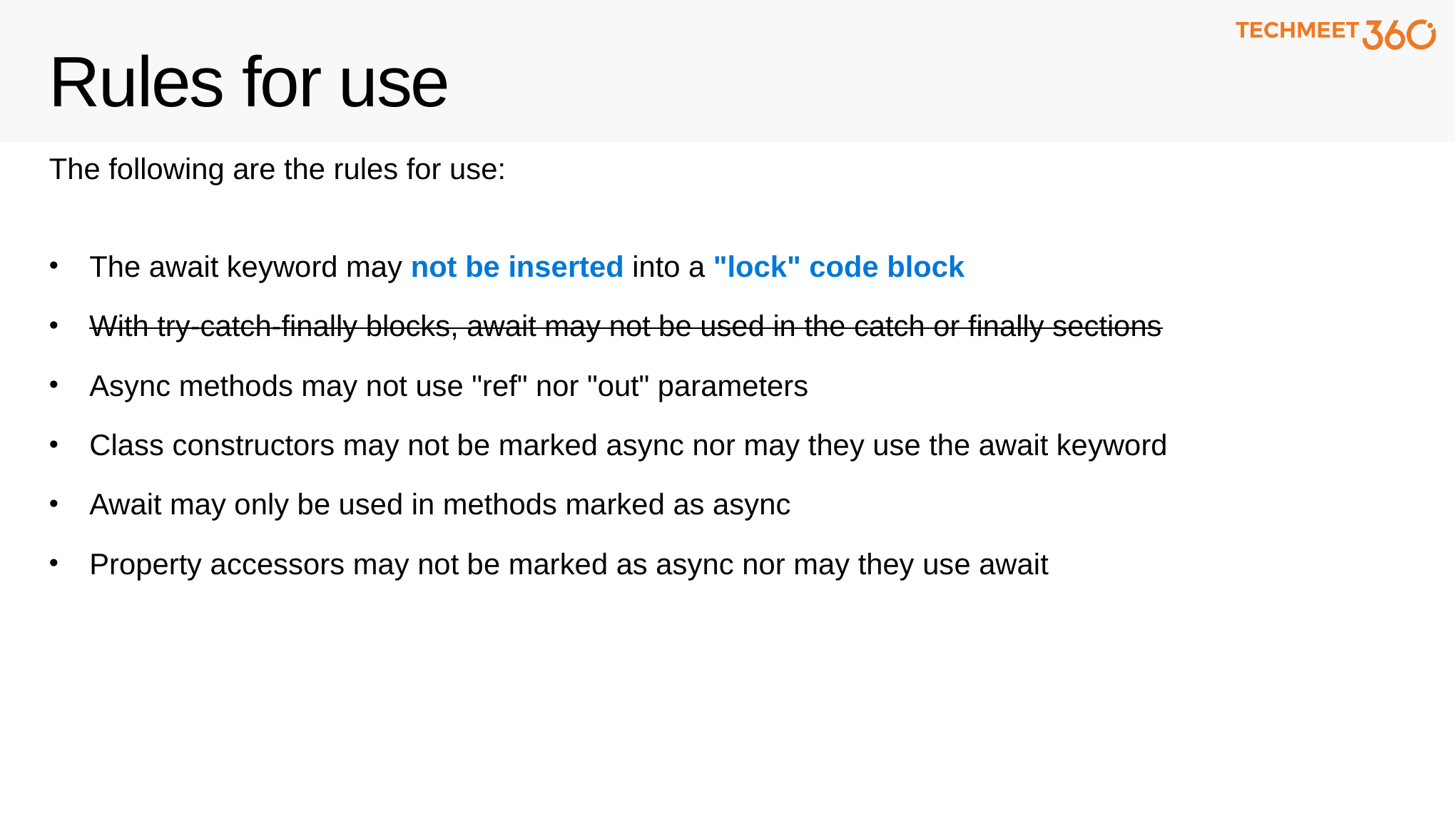

# Rules for use
The following are the rules for use:

The await keyword may not be inserted into a "lock" code block
With try-catch-finally blocks, await may not be used in the catch or finally sections
Async methods may not use "ref" nor "out" parameters
Class constructors may not be marked async nor may they use the await keyword
Await may only be used in methods marked as async
Property accessors may not be marked as async nor may they use await